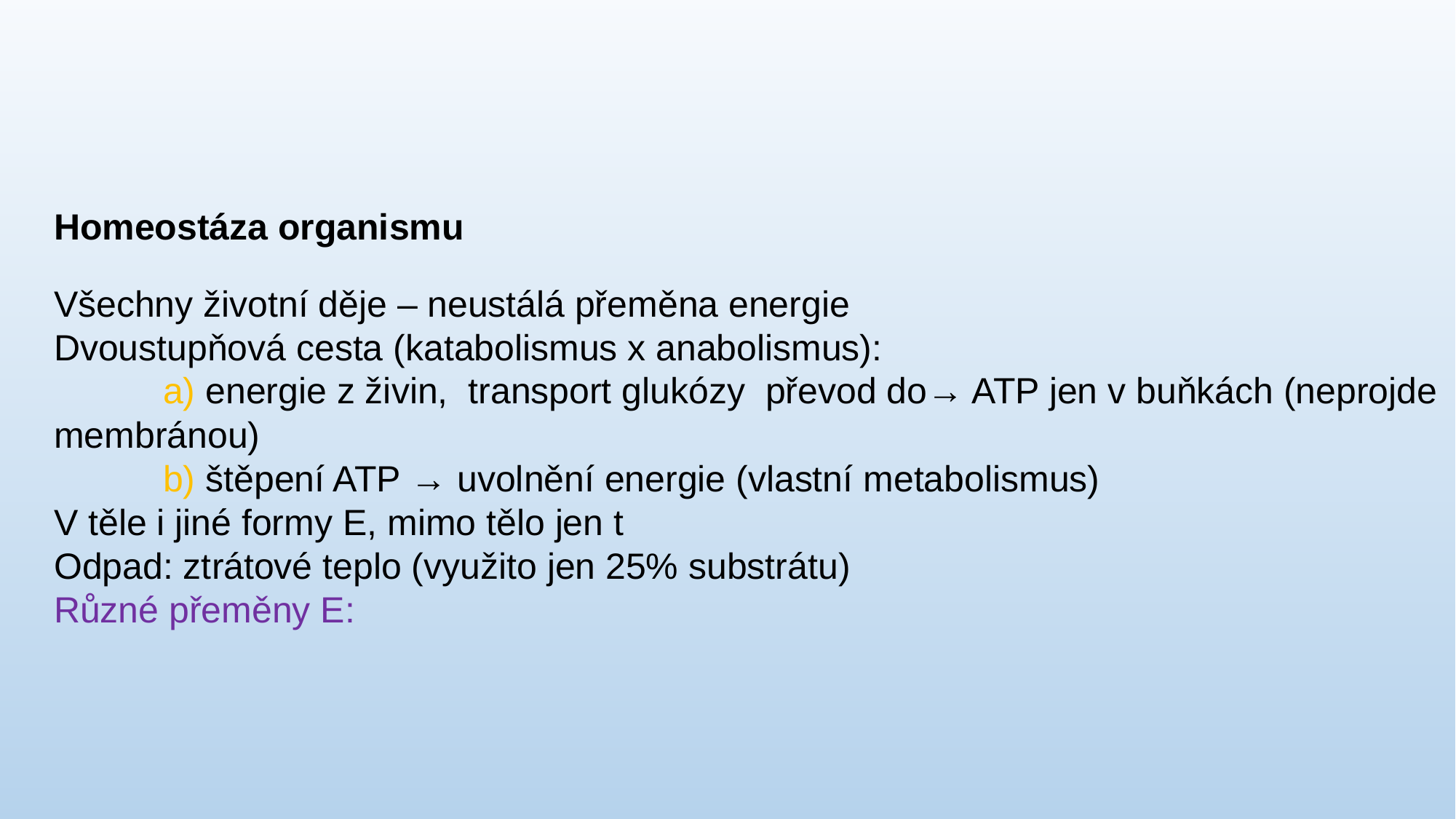

Homeostáza organismu

Všechny životní děje – neustálá přeměna energie
Dvoustupňová cesta (katabolismus x anabolismus):
	a) energie z živin,  transport glukózy  převod do→ ATP jen v buňkách (neprojde membránou)
	b) štěpení ATP → uvolnění energie (vlastní metabolismus)
V těle i jiné formy E, mimo tělo jen t
Odpad: ztrátové teplo (využito jen 25% substrátu)
Různé přeměny E: